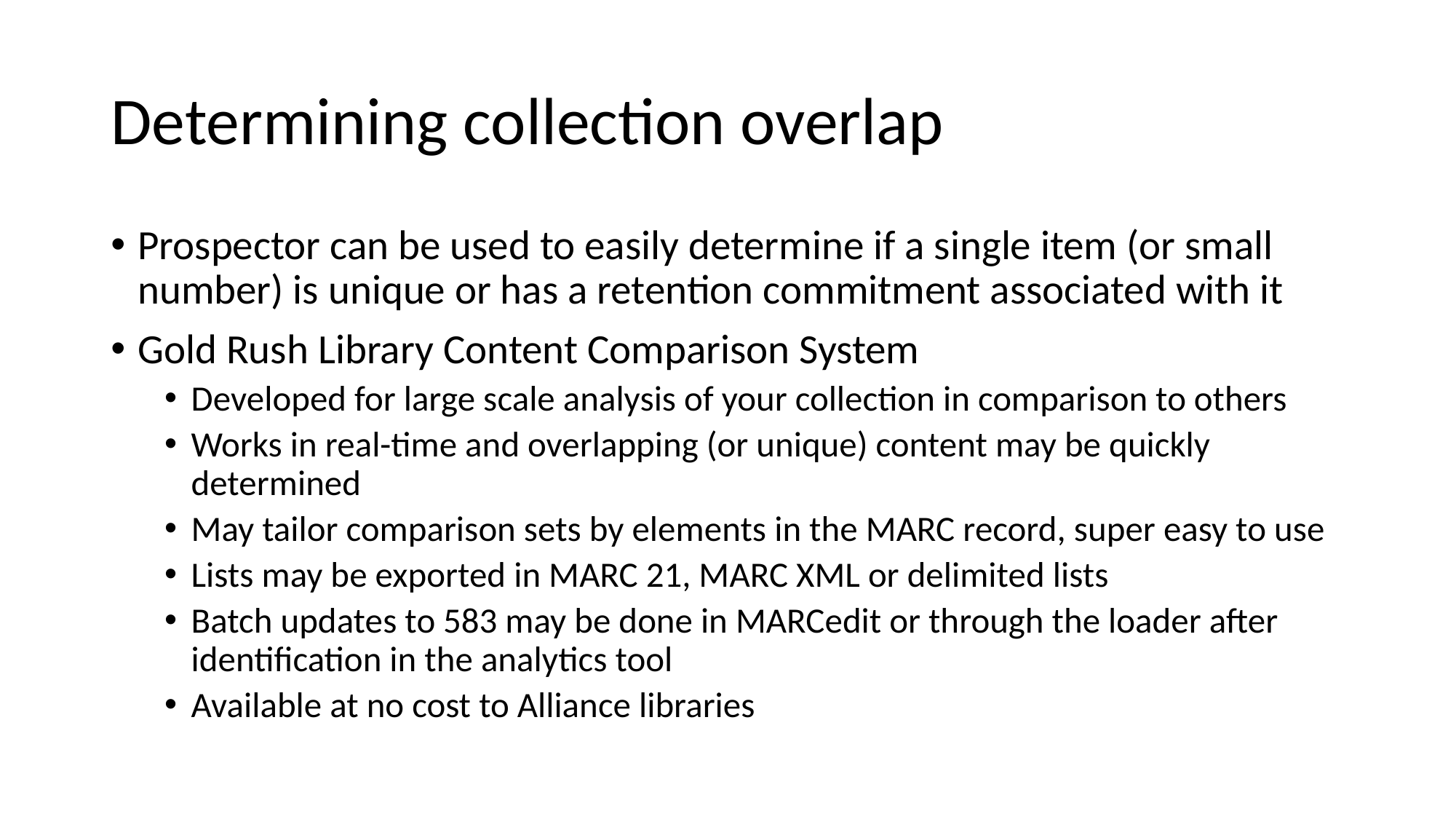

# Determining collection overlap
Prospector can be used to easily determine if a single item (or small number) is unique or has a retention commitment associated with it
Gold Rush Library Content Comparison System
Developed for large scale analysis of your collection in comparison to others
Works in real-time and overlapping (or unique) content may be quickly determined
May tailor comparison sets by elements in the MARC record, super easy to use
Lists may be exported in MARC 21, MARC XML or delimited lists
Batch updates to 583 may be done in MARCedit or through the loader after identification in the analytics tool
Available at no cost to Alliance libraries